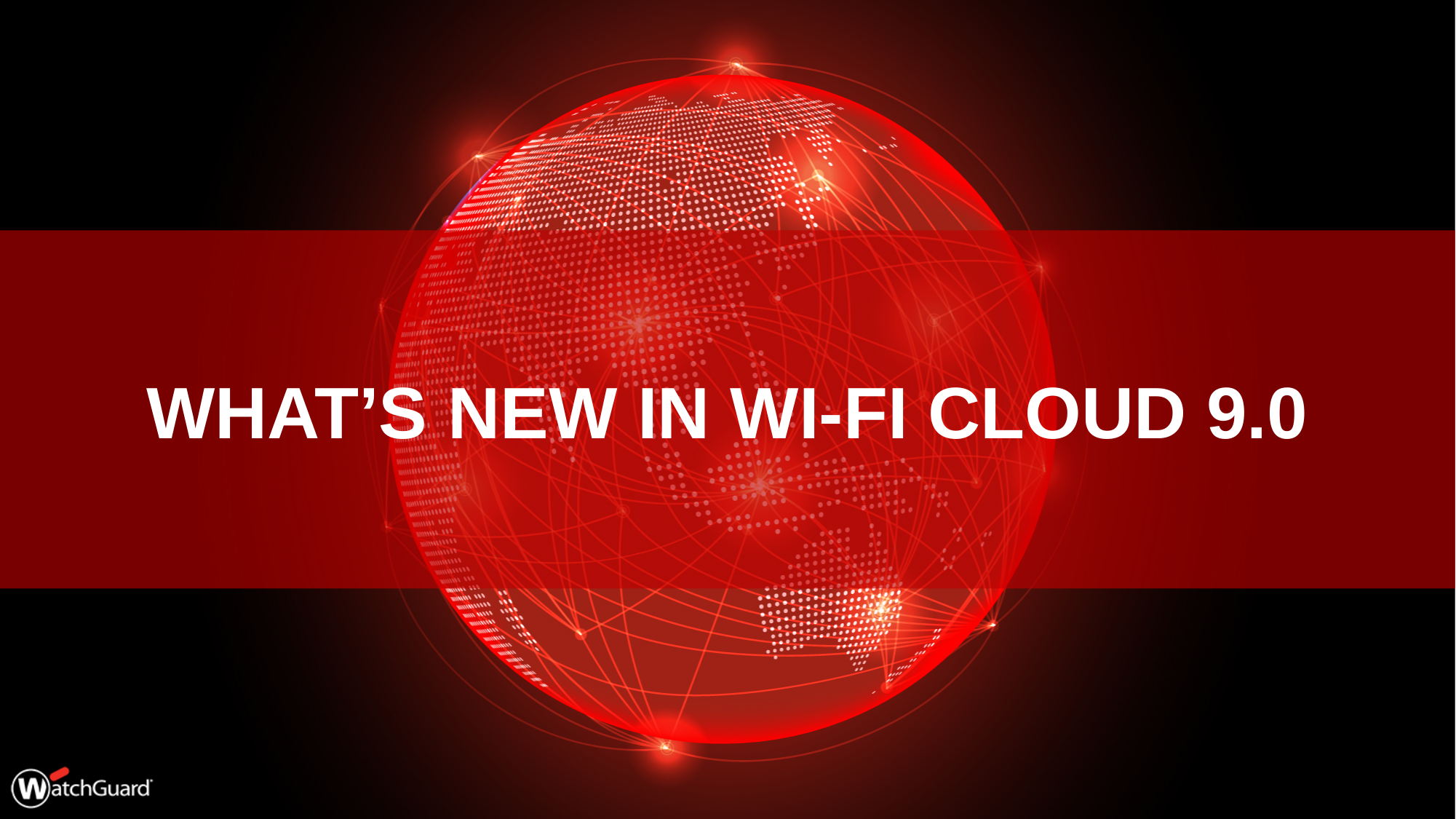

# What’s new in WI-Fi Cloud 9.0